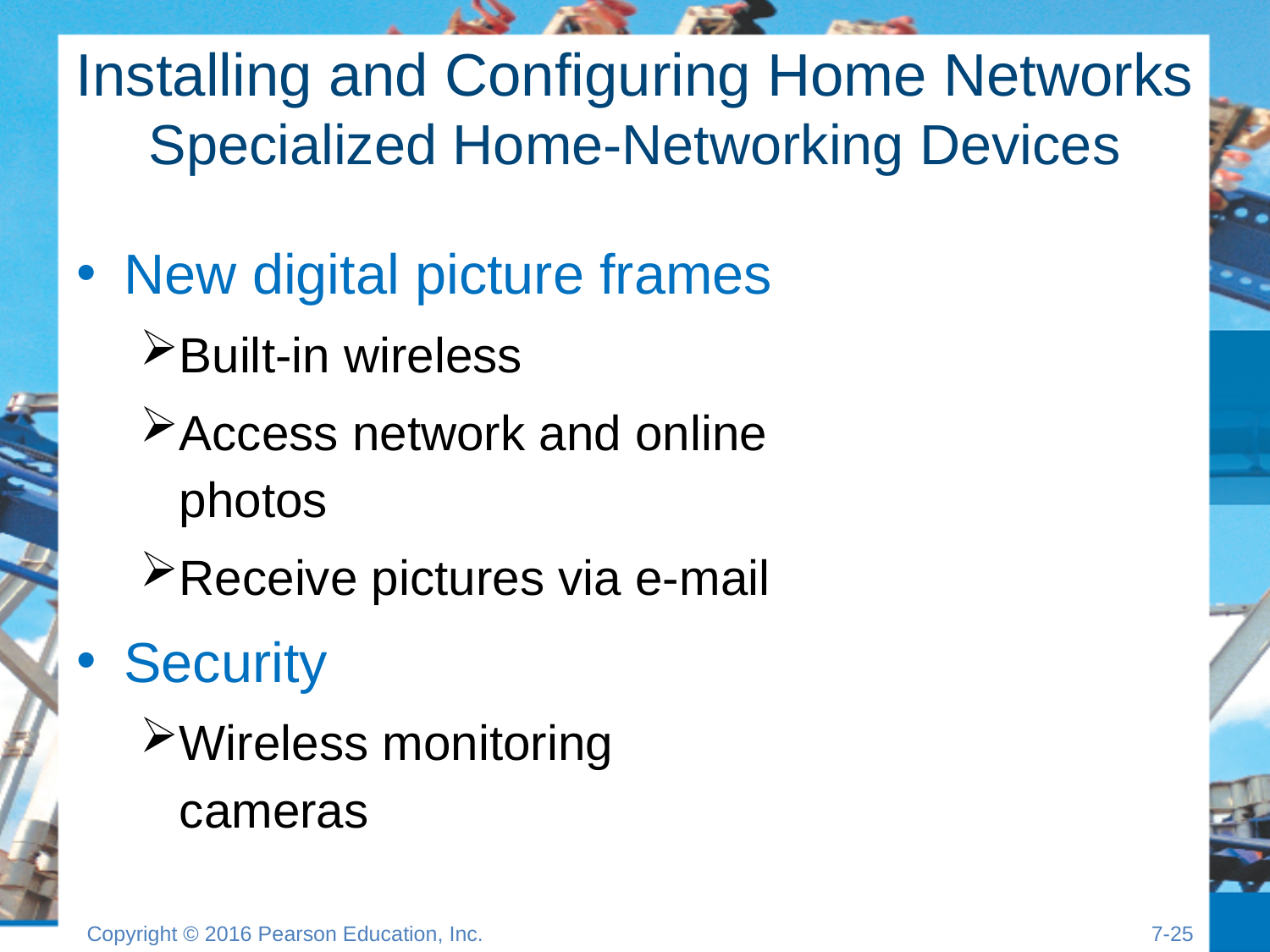

# Installing and Configuring Home Networks Specialized Home-Networking Devices
New digital picture frames
Built-in wireless
Access network and online photos
Receive pictures via e-mail
Security
Wireless monitoring cameras
Copyright © 2016 Pearson Education, Inc.
7-25